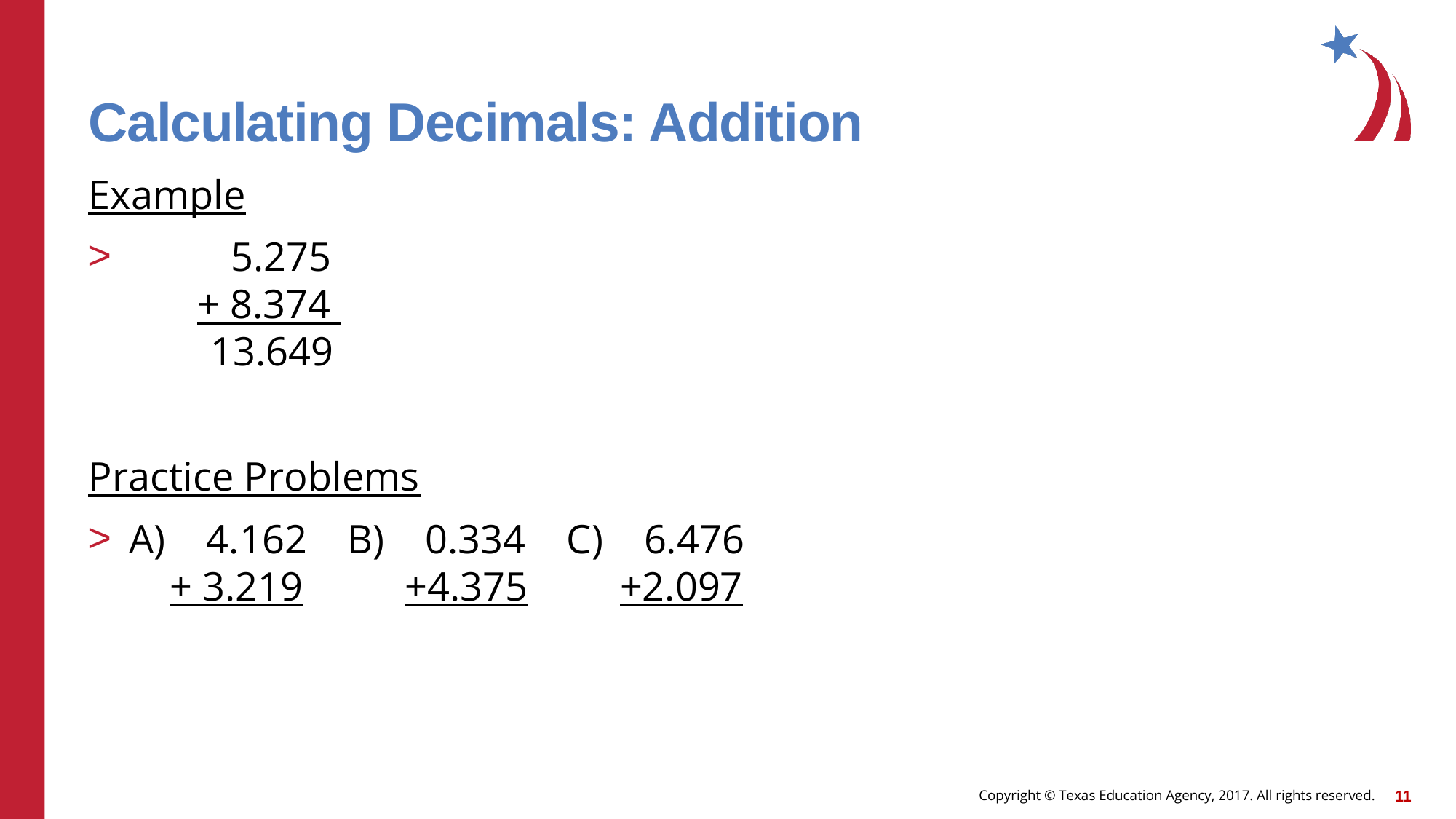

# Calculating Decimals: Addition
Example
          5.275
	+ 8.374
            13.649

Practice Problems
A)    4.162    B)    0.334    C)    6.476
        + 3.219          +4.375         +2.097